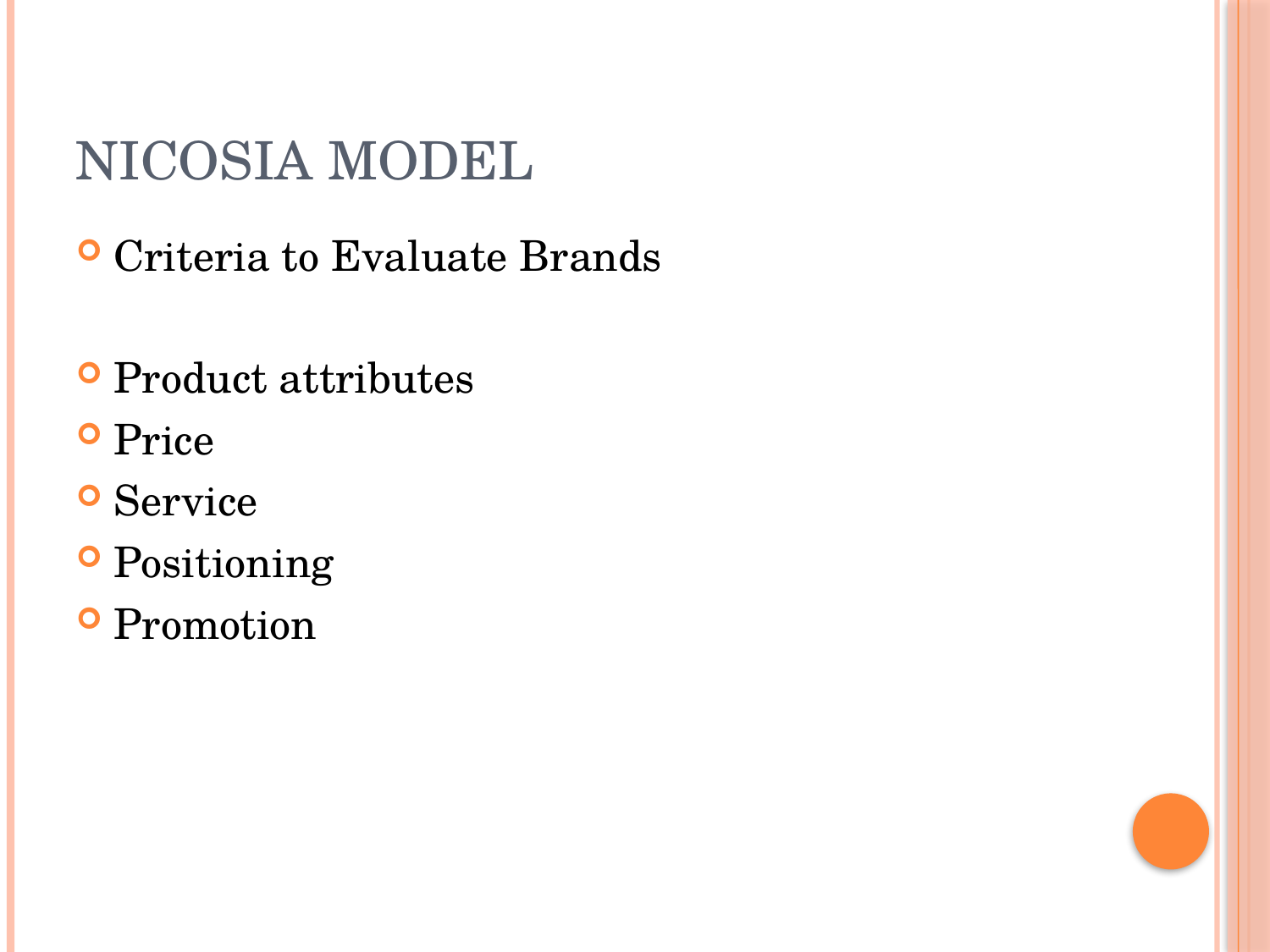

# NICOSIA MODEL
Criteria to Evaluate Brands

Product attributes
Price
Service
Positioning
Promotion